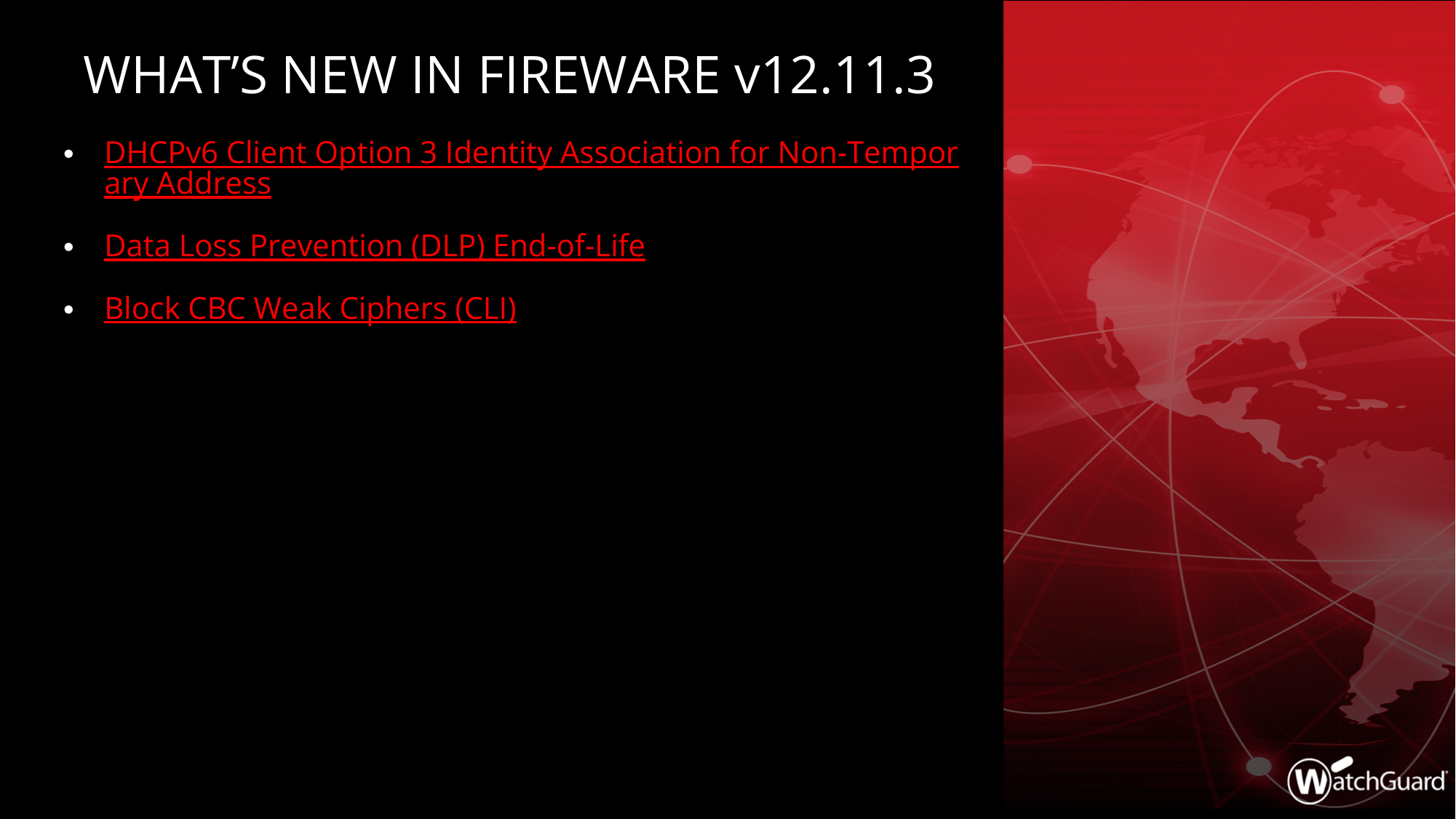

# What’s new in Fireware v12.11.3
DHCPv6 Client Option 3 Identity Association for Non-Temporary Address
Data Loss Prevention (DLP) End-of-Life
Block CBC Weak Ciphers (CLI)